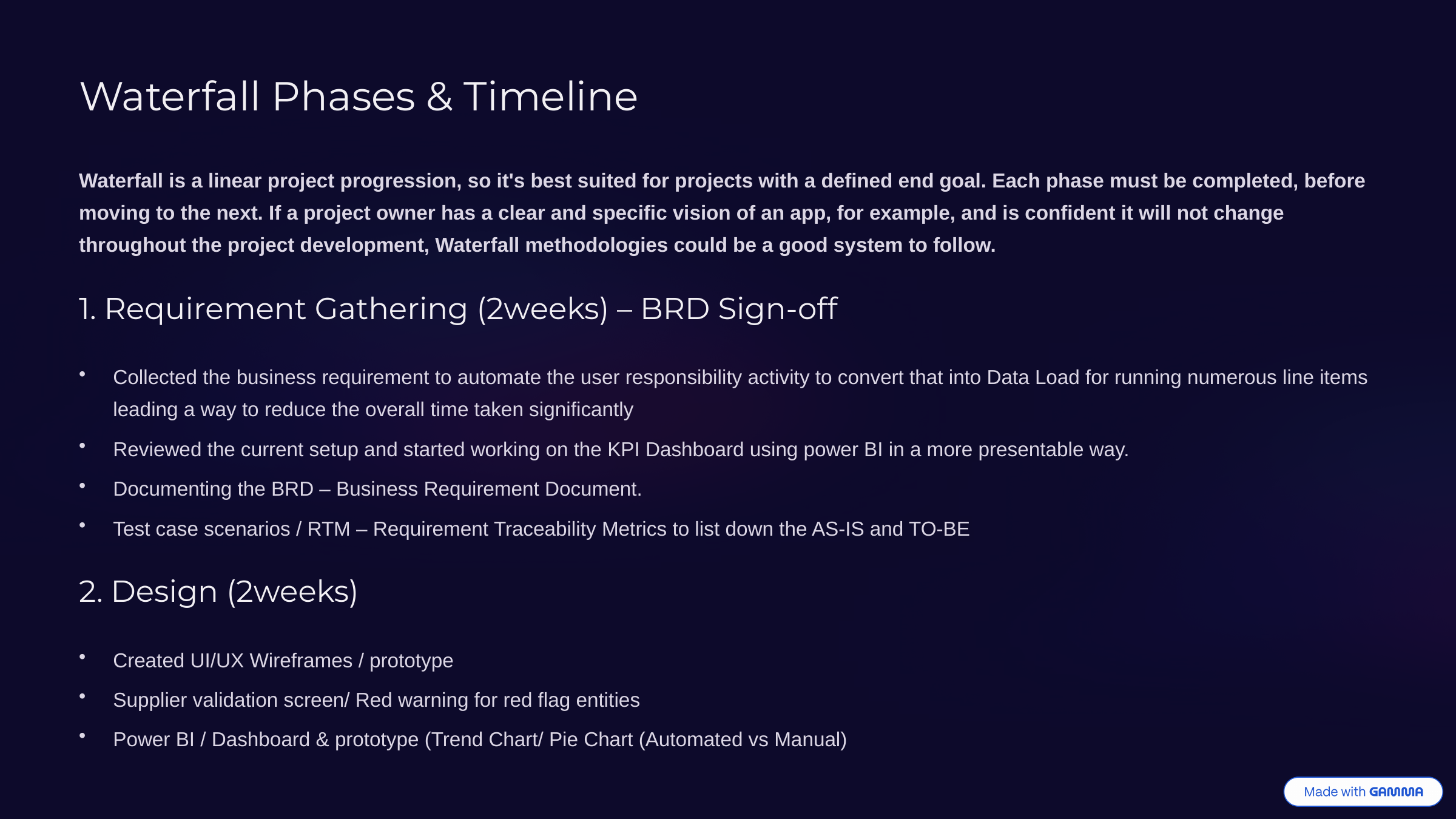

Waterfall Phases & Timeline
Waterfall is a linear project progression, so it's best suited for projects with a defined end goal. Each phase must be completed, before moving to the next. If a project owner has a clear and specific vision of an app, for example, and is confident it will not change throughout the project development, Waterfall methodologies could be a good system to follow.
1. Requirement Gathering (2weeks) – BRD Sign-off
Collected the business requirement to automate the user responsibility activity to convert that into Data Load for running numerous line items leading a way to reduce the overall time taken significantly
Reviewed the current setup and started working on the KPI Dashboard using power BI in a more presentable way.
Documenting the BRD – Business Requirement Document.
Test case scenarios / RTM – Requirement Traceability Metrics to list down the AS-IS and TO-BE
2. Design (2weeks)
Created UI/UX Wireframes / prototype
Supplier validation screen/ Red warning for red flag entities
Power BI / Dashboard & prototype (Trend Chart/ Pie Chart (Automated vs Manual)